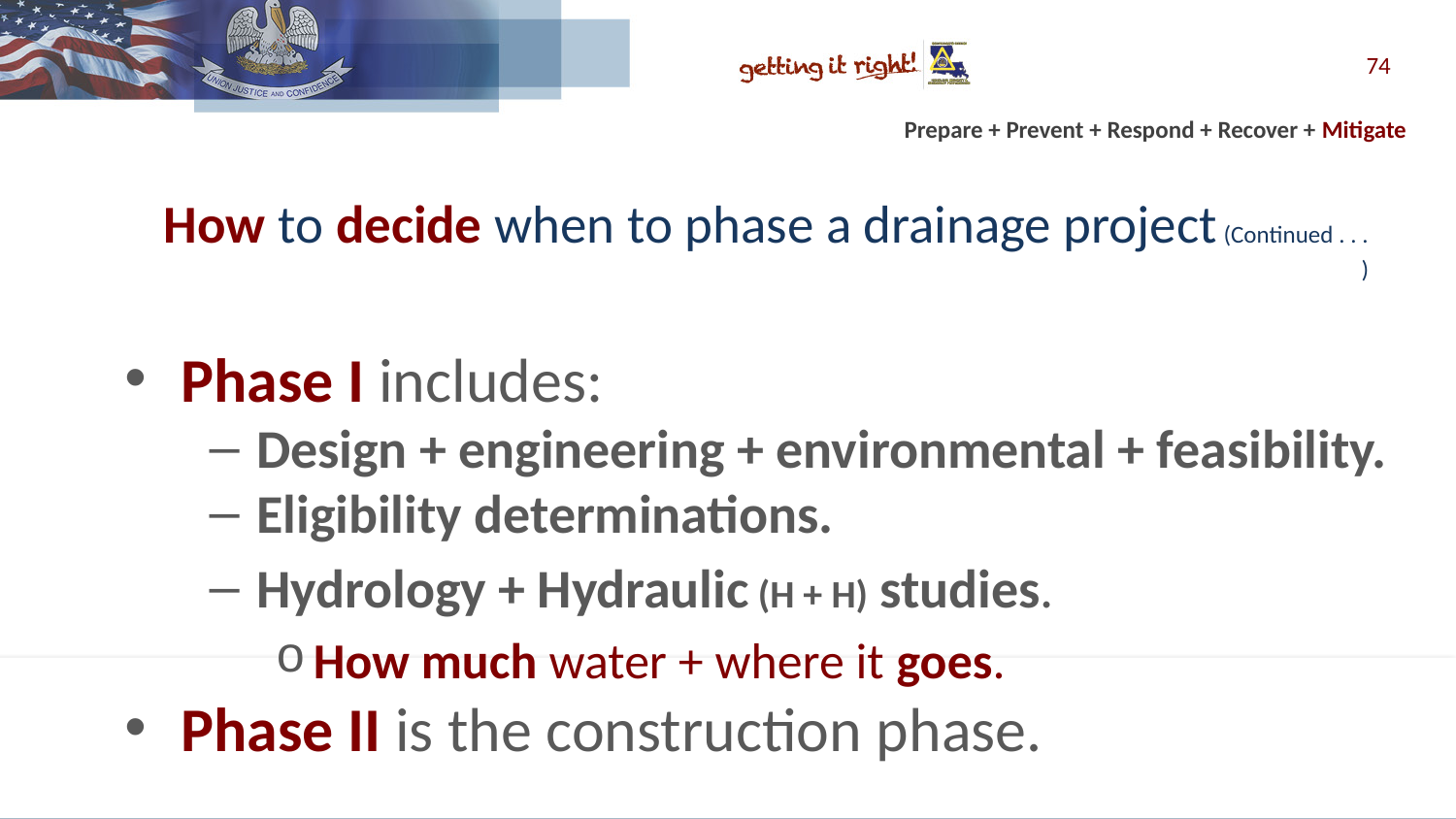

74
# How to decide when to phase a drainage project (Continued . . . )
Phase I includes:
Design + engineering + environmental + feasibility.
Eligibility determinations.
Hydrology + Hydraulic (H + H) studies.
How much water + where it goes.
Phase II is the construction phase.